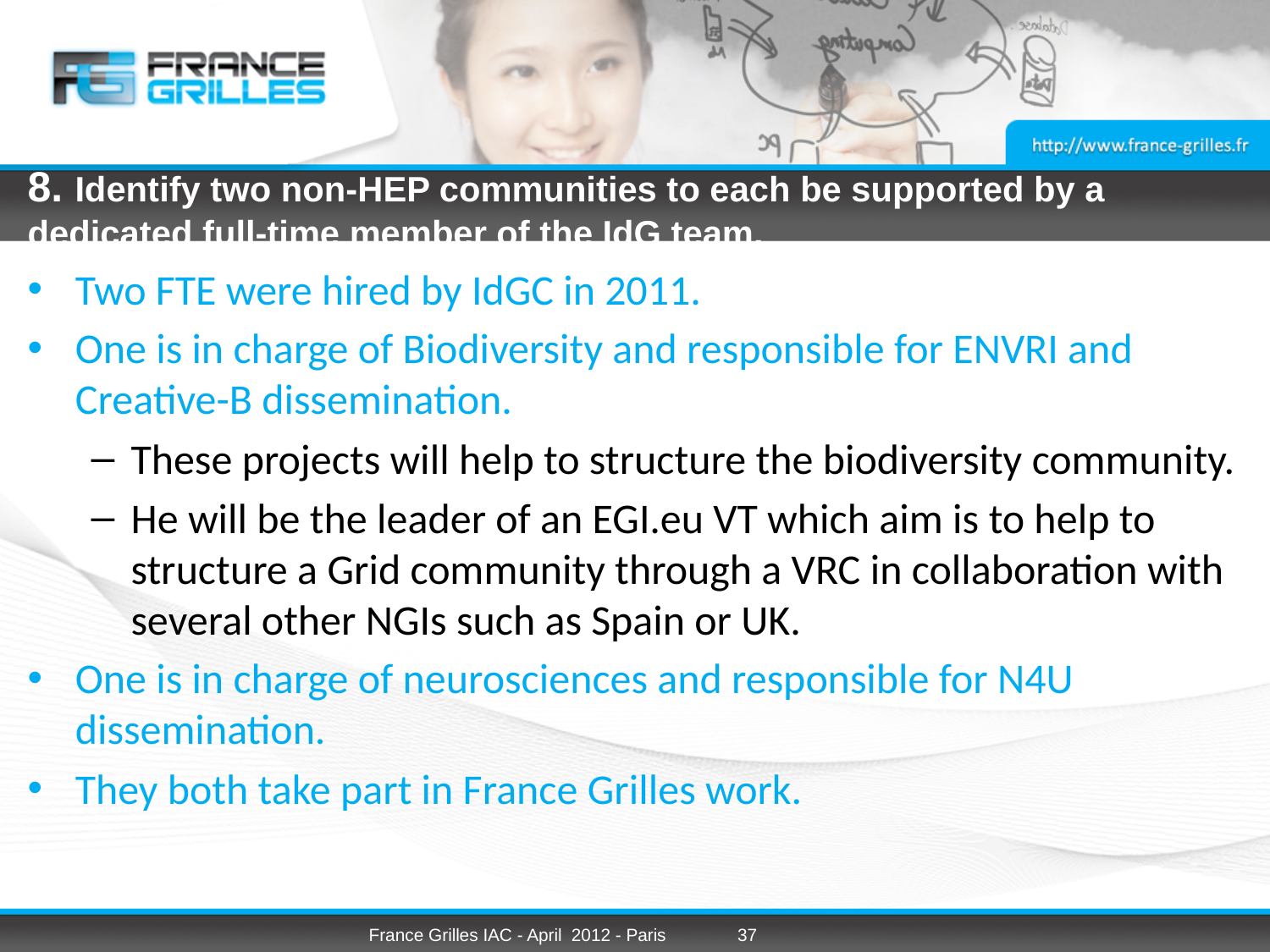

# 8. Identify two non‐HEP communities to each be supported by a dedicated full‐time member of the IdG team.
Two FTE were hired by IdGC in 2011.
One is in charge of Biodiversity and responsible for ENVRI and Creative-B dissemination.
These projects will help to structure the biodiversity community.
He will be the leader of an EGI.eu VT which aim is to help to structure a Grid community through a VRC in collaboration with several other NGIs such as Spain or UK.
One is in charge of neurosciences and responsible for N4U dissemination.
They both take part in France Grilles work.
France Grilles IAC - April  2012 - Paris
37